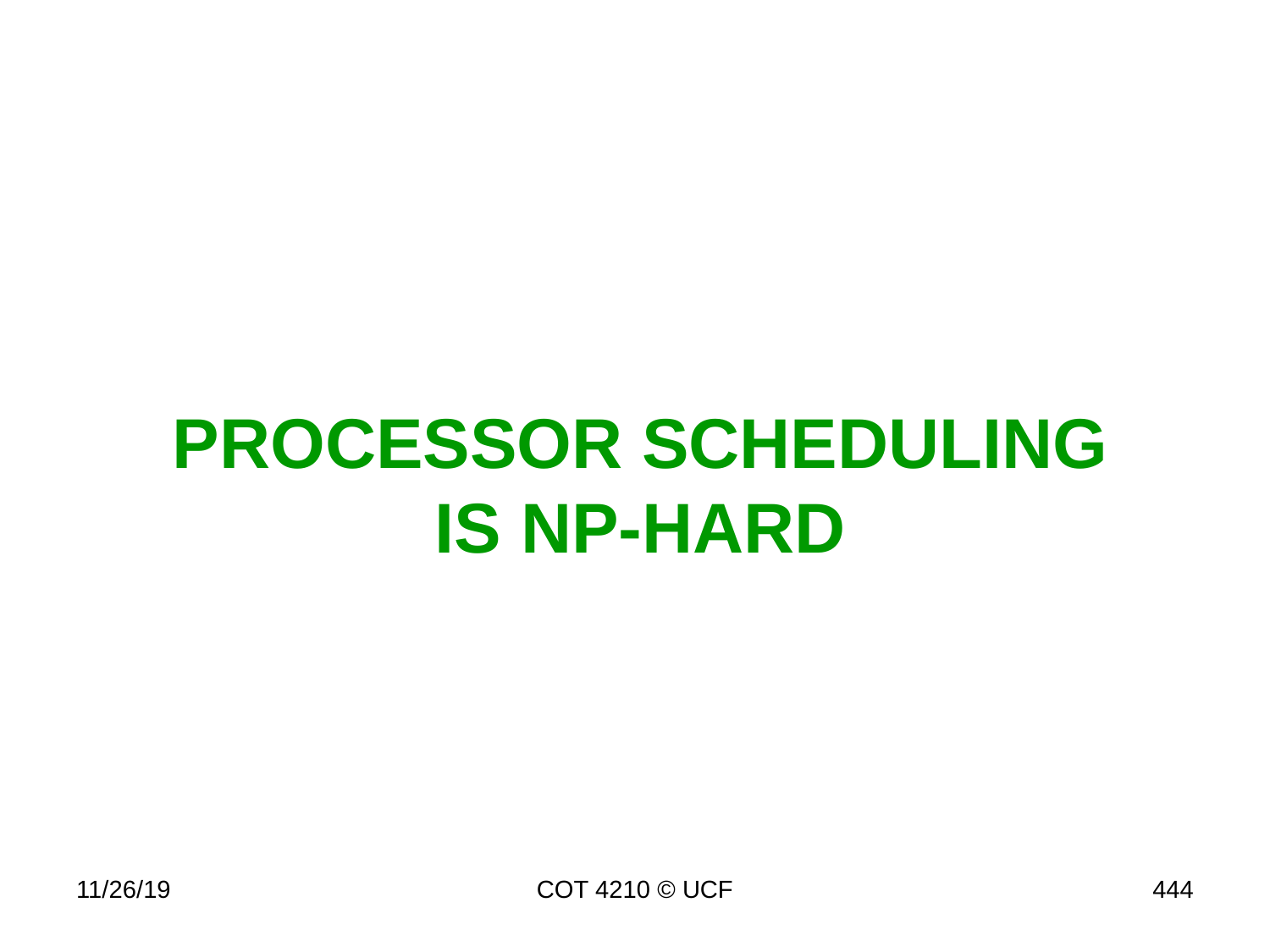

# Processor Scheduling is NP-Hard
11/26/19
COT 4210 © UCF
444